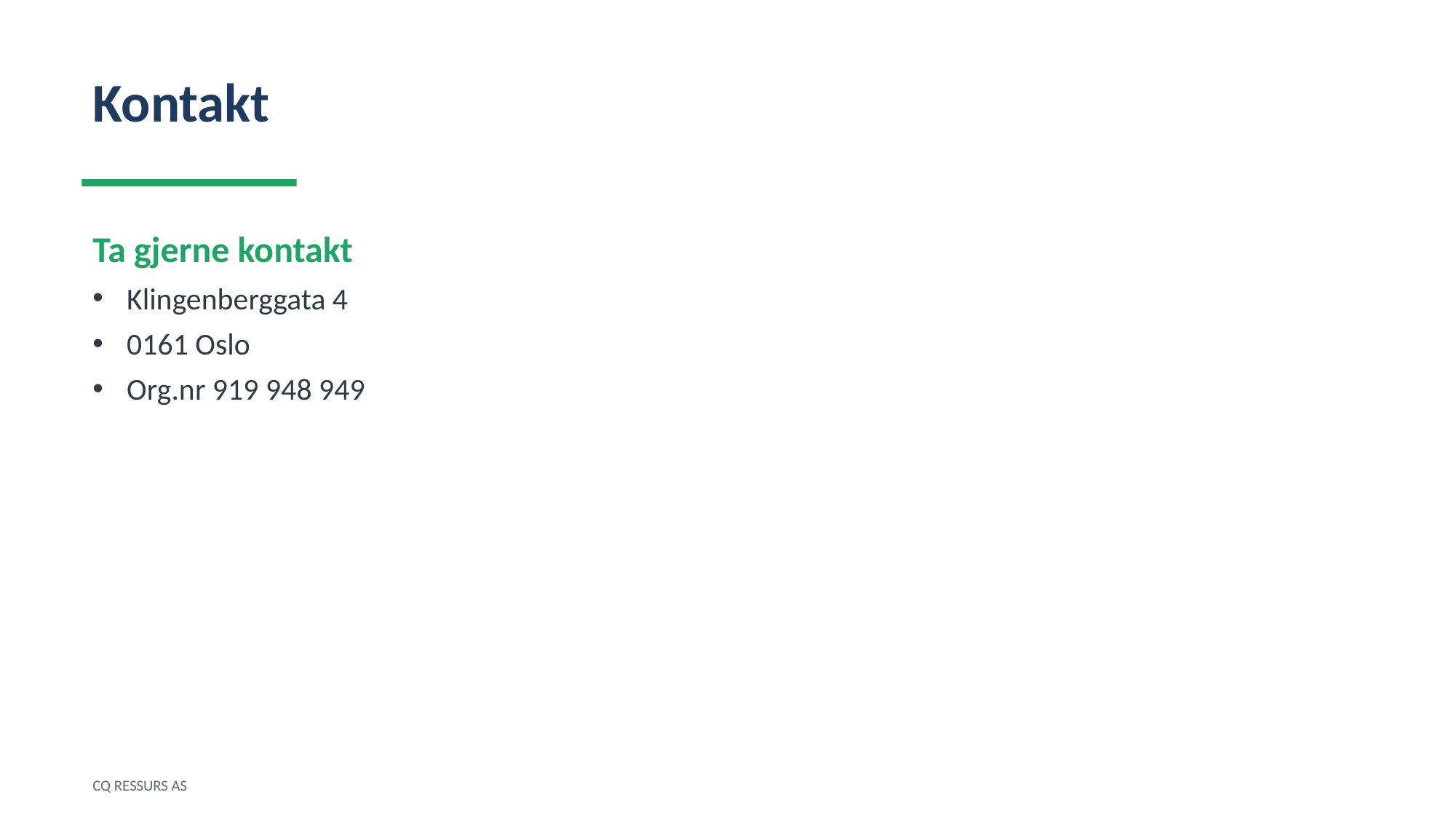

Kontakt

Ta gjerne kontakt
Klingenberggata 4
0161 Oslo
Org.nr 919 948 949
CQ RESSURS AS